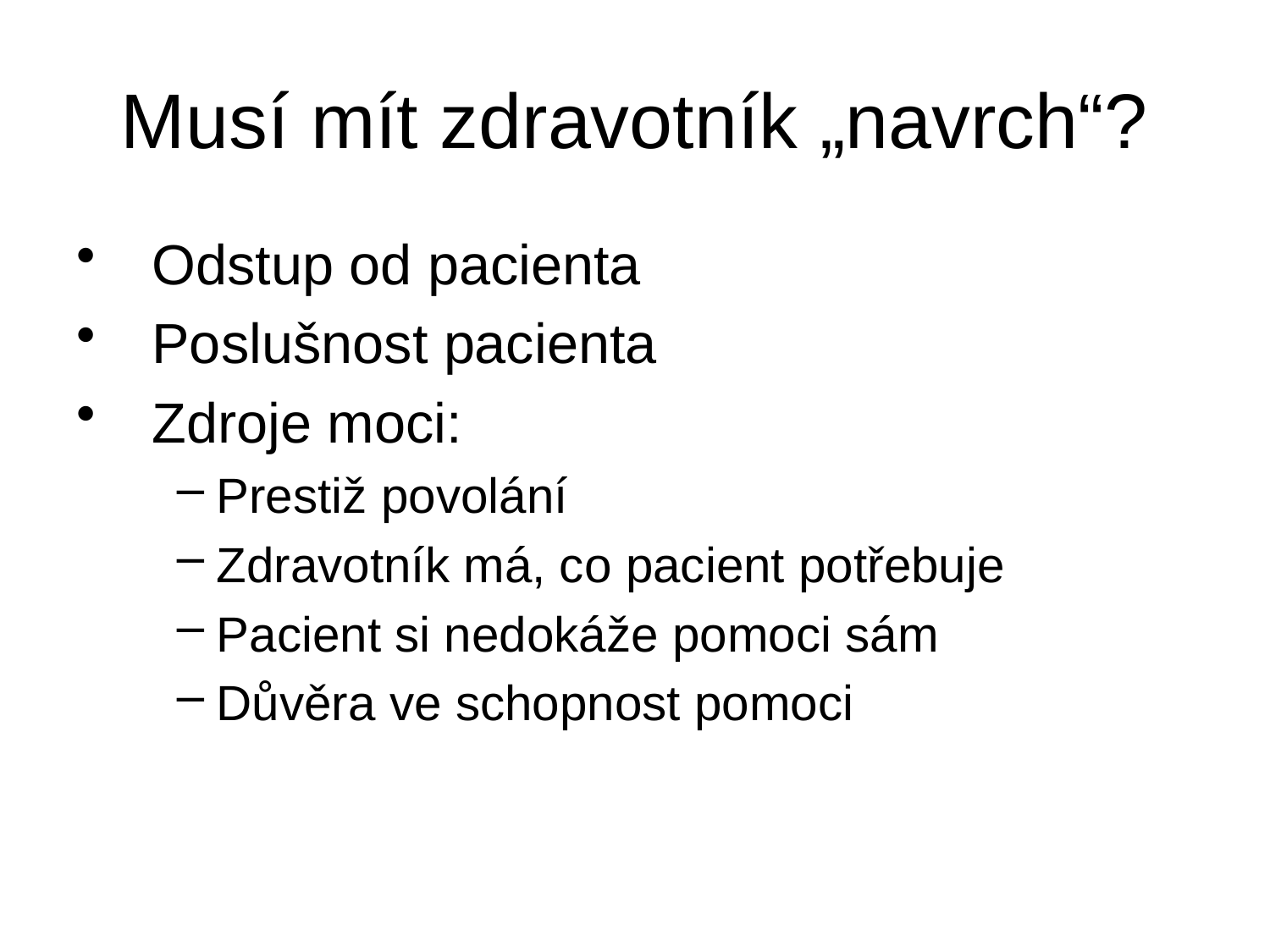

# Musí mít zdravotník „navrch“?
Odstup od pacienta
Poslušnost pacienta
Zdroje moci:
Prestiž povolání
Zdravotník má, co pacient potřebuje
Pacient si nedokáže pomoci sám
Důvěra ve schopnost pomoci